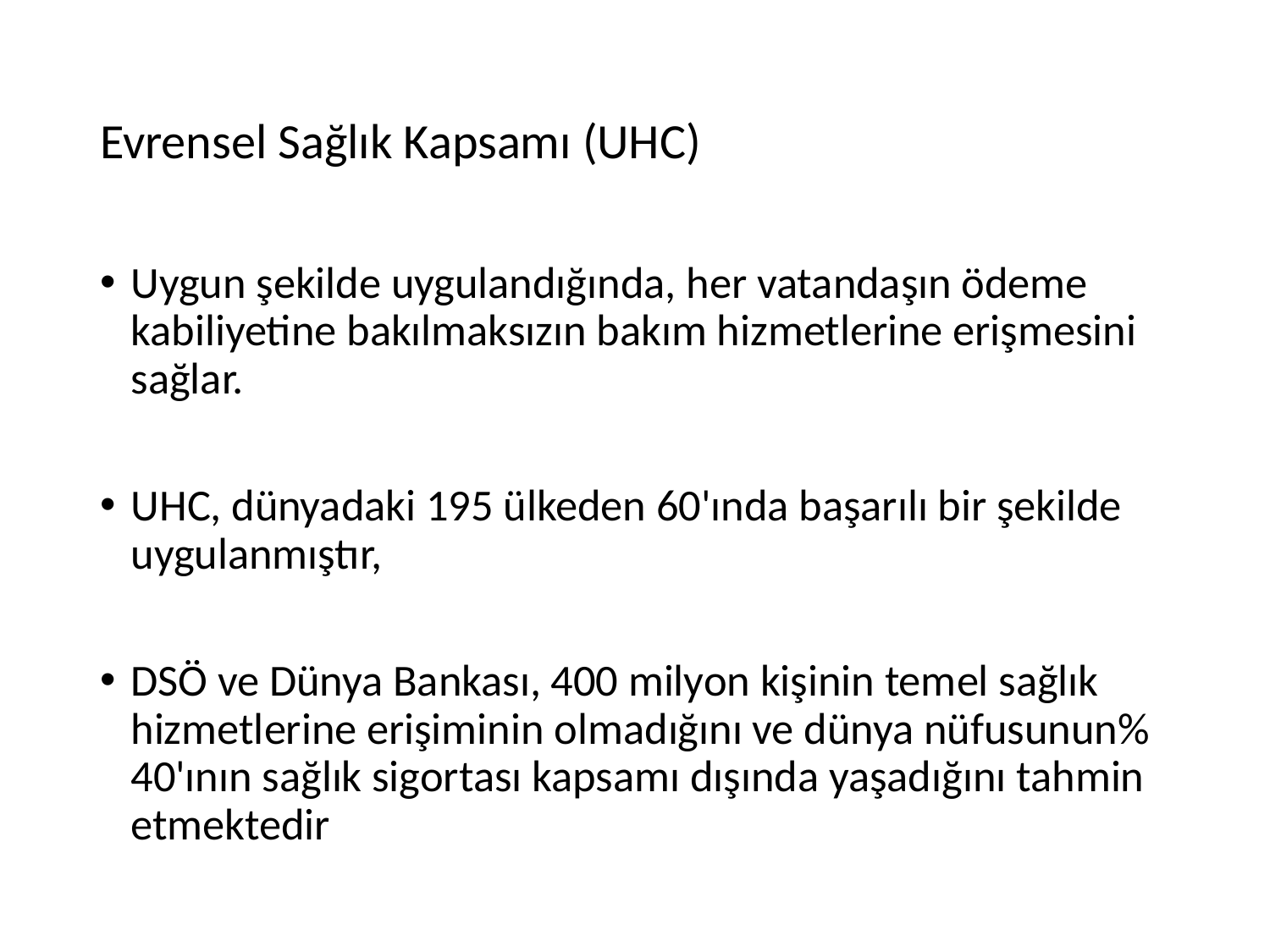

# Evrensel Sağlık Kapsamı (UHC)
Uygun şekilde uygulandığında, her vatandaşın ödeme kabiliyetine bakılmaksızın bakım hizmetlerine erişmesini sağlar.

UHC, dünyadaki 195 ülkeden 60'ında başarılı bir şekilde uygulanmıştır,

DSÖ ve Dünya Bankası, 400 milyon kişinin temel sağlık hizmetlerine erişiminin olmadığını ve dünya nüfusunun% 40'ının sağlık sigortası kapsamı dışında yaşadığını tahmin etmektedir